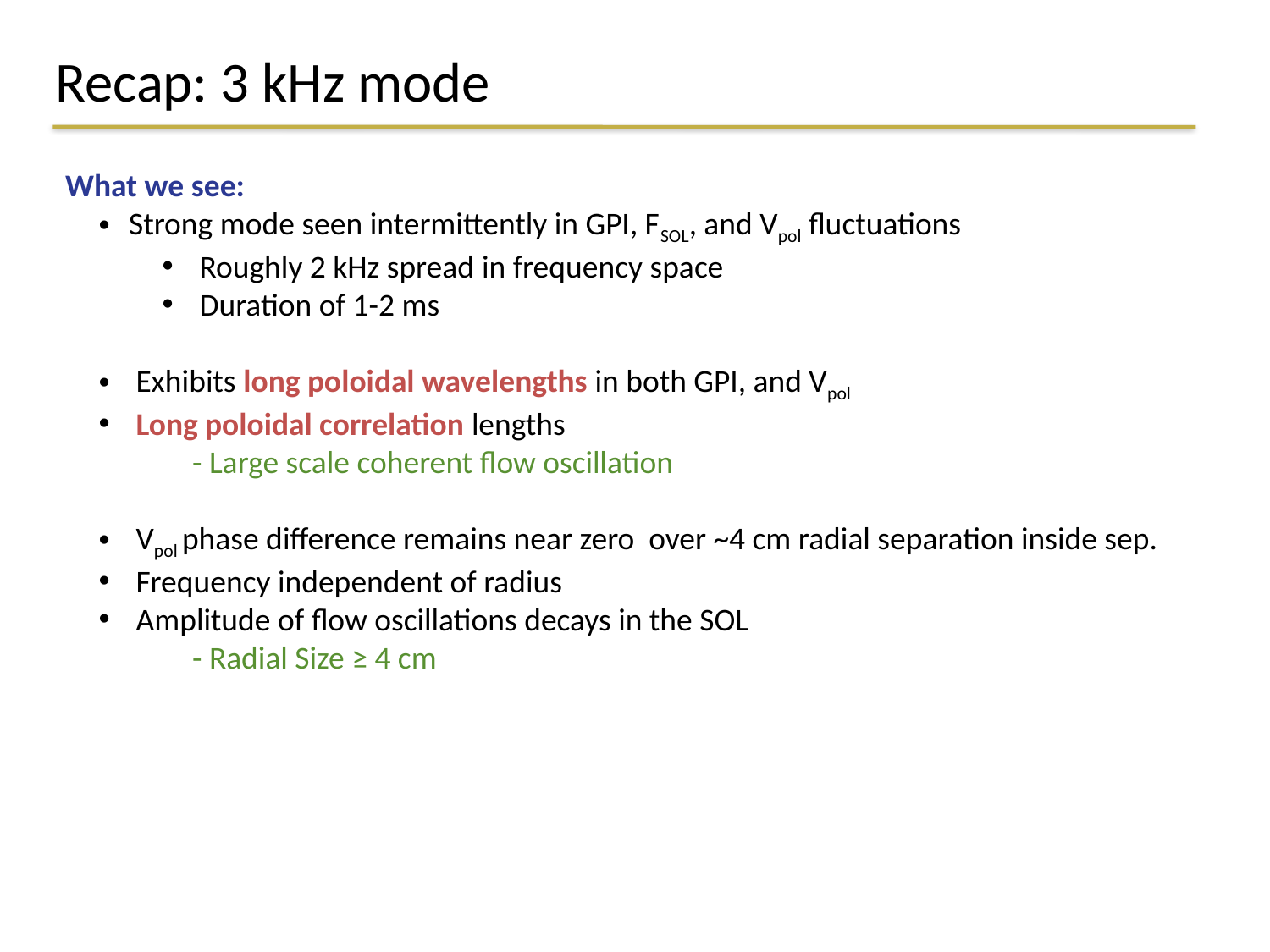

# Recap: 3 kHz mode
What we see:
Strong mode seen intermittently in GPI, FSOL, and Vpol fluctuations
 Roughly 2 kHz spread in frequency space
 Duration of 1-2 ms

 Exhibits long poloidal wavelengths in both GPI, and Vpol
 Long poloidal correlation lengths
- Large scale coherent flow oscillation

 Vpol phase difference remains near zero  over ~4 cm radial separation inside sep.
 Frequency independent of radius
 Amplitude of flow oscillations decays in the SOL
- Radial Size ≥ 4 cm